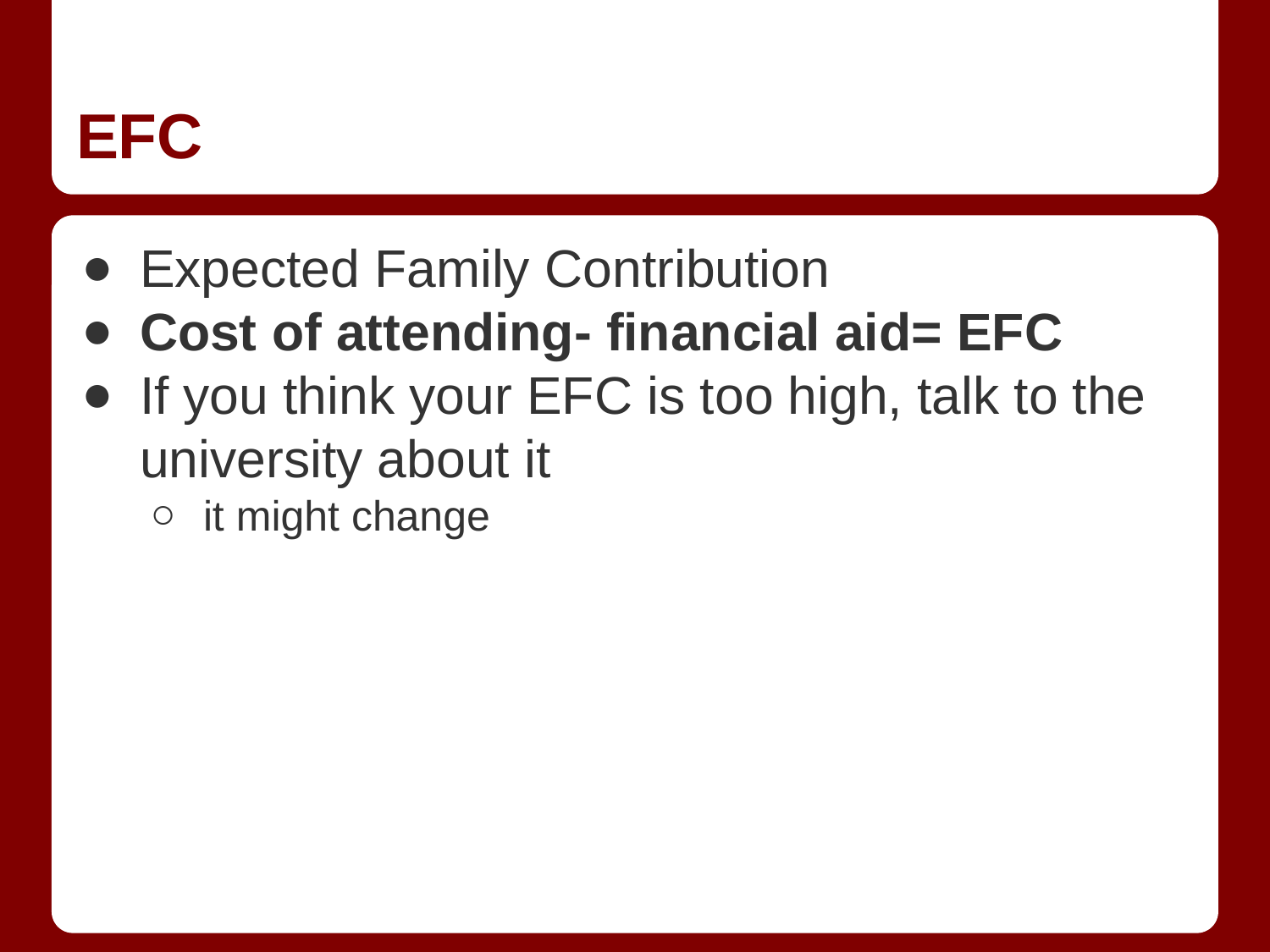

# EFC
Expected Family Contribution
Cost of attending- financial aid= EFC
If you think your EFC is too high, talk to the university about it
it might change